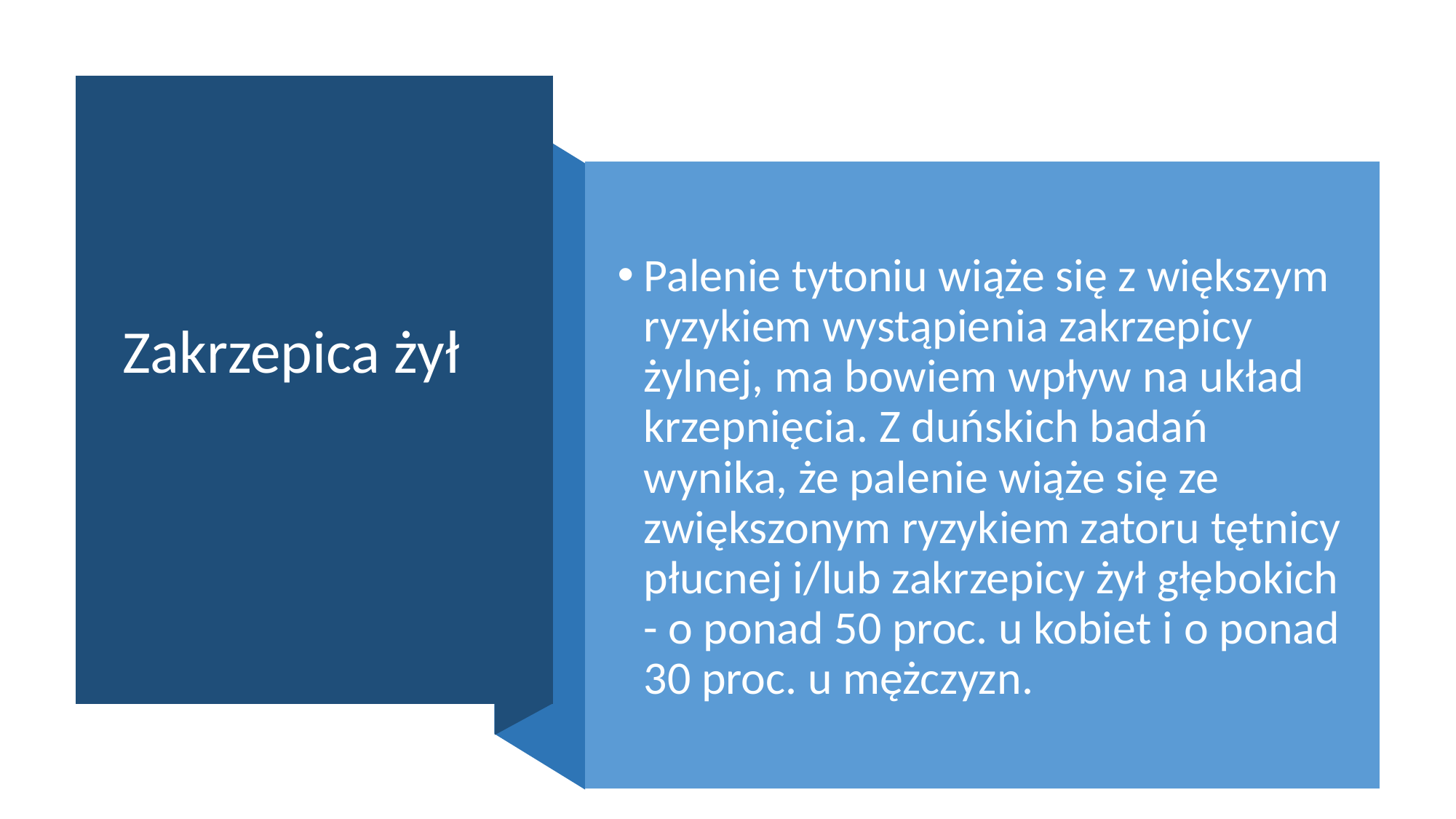

# Zakrzepica żył

Palenie tytoniu wiąże się z większym ryzykiem wystąpienia zakrzepicy żylnej, ma bowiem wpływ na układ krzepnięcia. Z duńskich badań wynika, że palenie wiąże się ze zwiększonym ryzykiem zatoru tętnicy płucnej i/lub zakrzepicy żył głębokich - o ponad 50 proc. u kobiet i o ponad 30 proc. u mężczyzn.